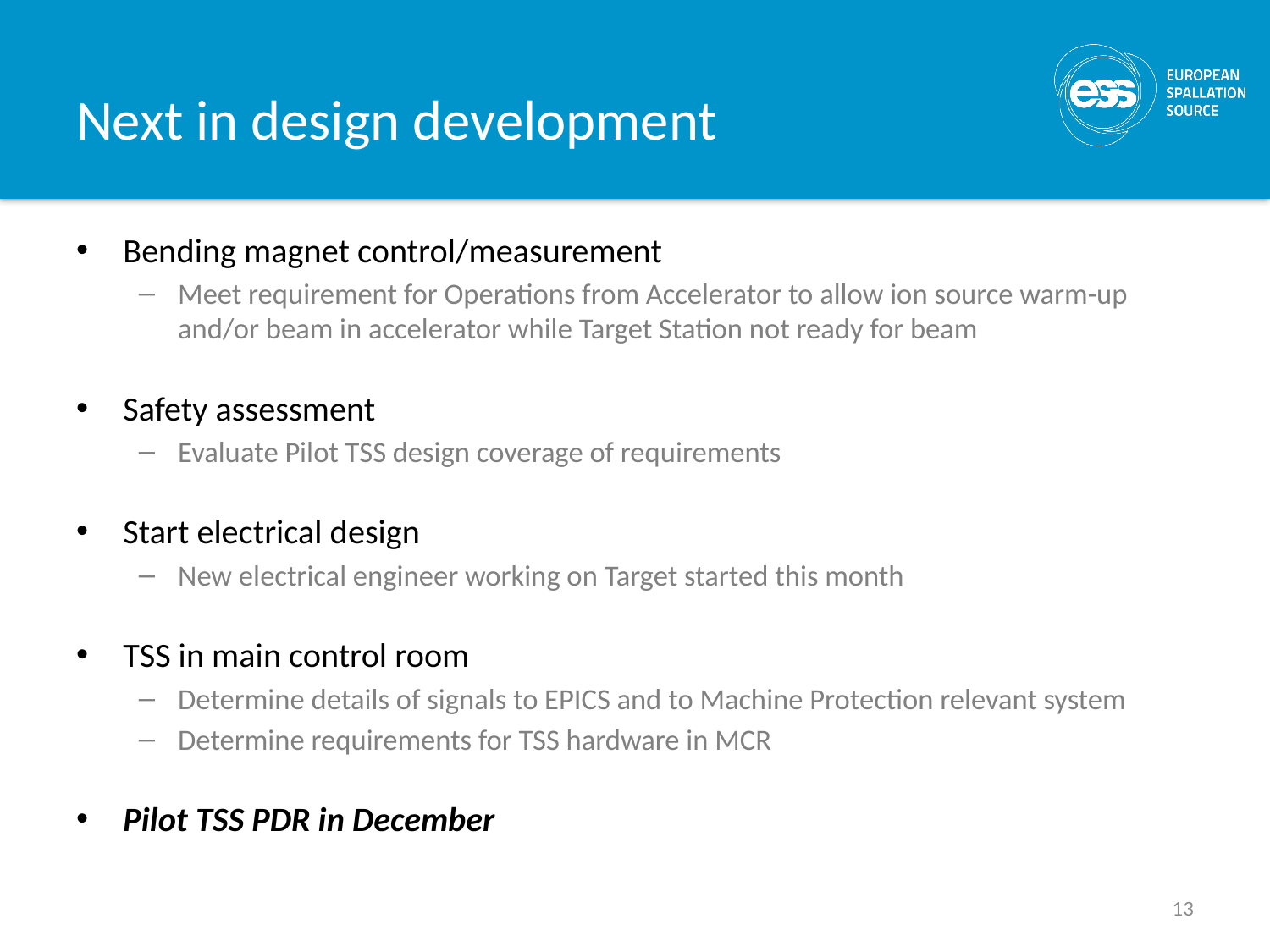

# Next in design development
Bending magnet control/measurement
Meet requirement for Operations from Accelerator to allow ion source warm-up and/or beam in accelerator while Target Station not ready for beam
Safety assessment
Evaluate Pilot TSS design coverage of requirements
Start electrical design
New electrical engineer working on Target started this month
TSS in main control room
Determine details of signals to EPICS and to Machine Protection relevant system
Determine requirements for TSS hardware in MCR
Pilot TSS PDR in December

13